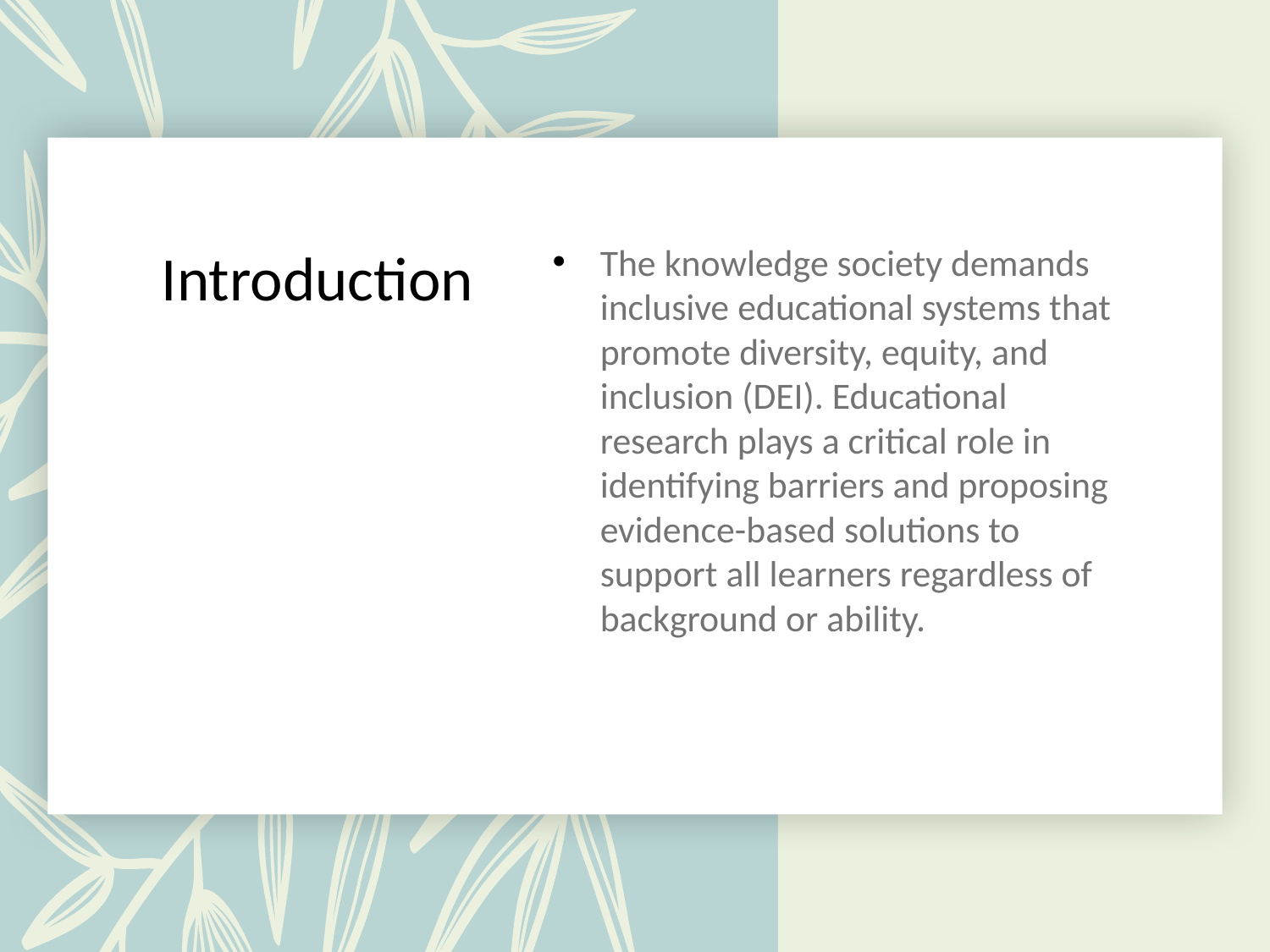

# Introduction
The knowledge society demands inclusive educational systems that promote diversity, equity, and inclusion (DEI). Educational research plays a critical role in identifying barriers and proposing evidence-based solutions to support all learners regardless of background or ability.